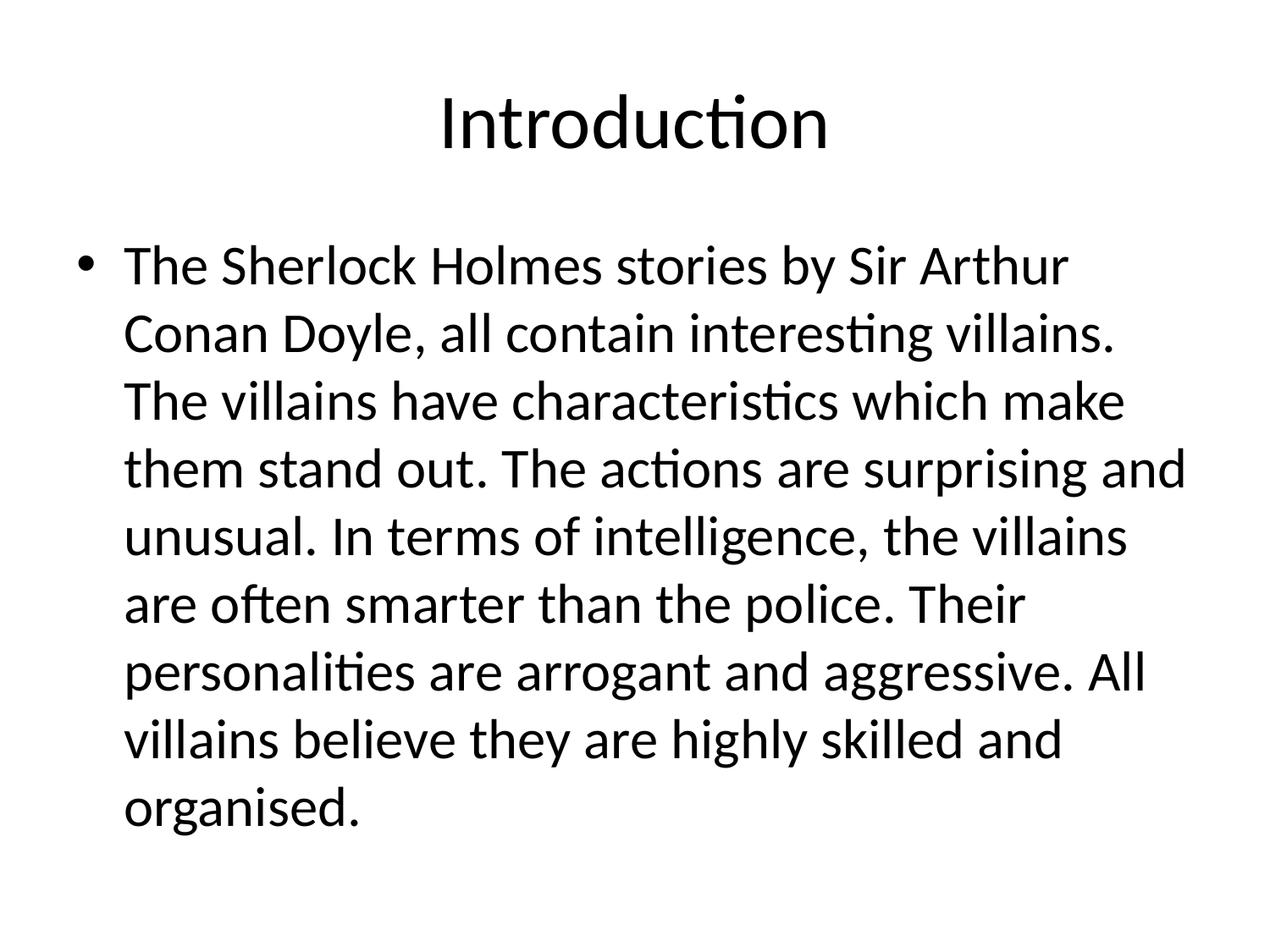

# Introduction
The Sherlock Holmes stories by Sir Arthur Conan Doyle, all contain interesting villains. The villains have characteristics which make them stand out. The actions are surprising and unusual. In terms of intelligence, the villains are often smarter than the police. Their personalities are arrogant and aggressive. All villains believe they are highly skilled and organised.